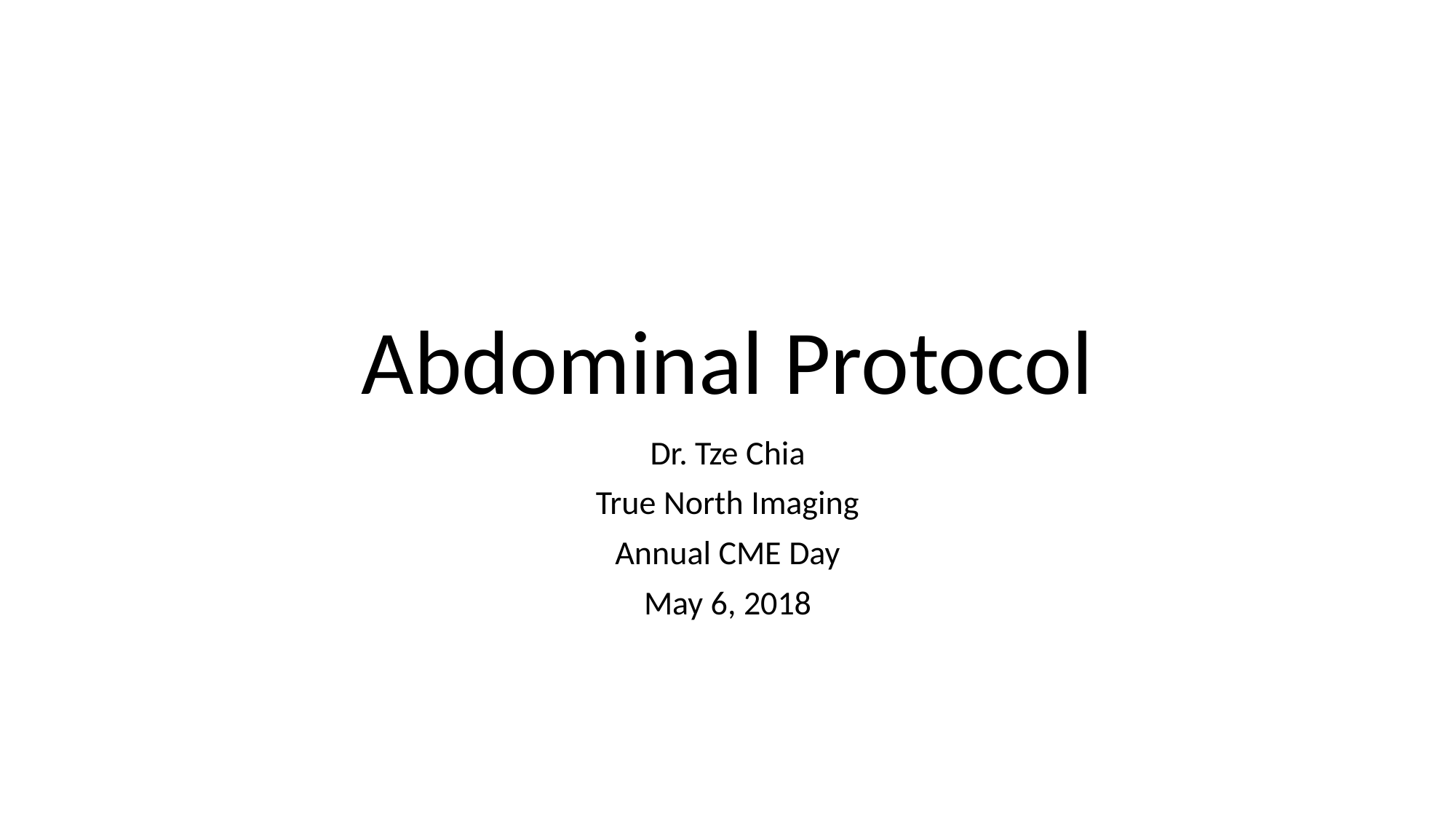

# Abdominal Protocol
Dr. Tze Chia
True North Imaging
Annual CME Day
May 6, 2018